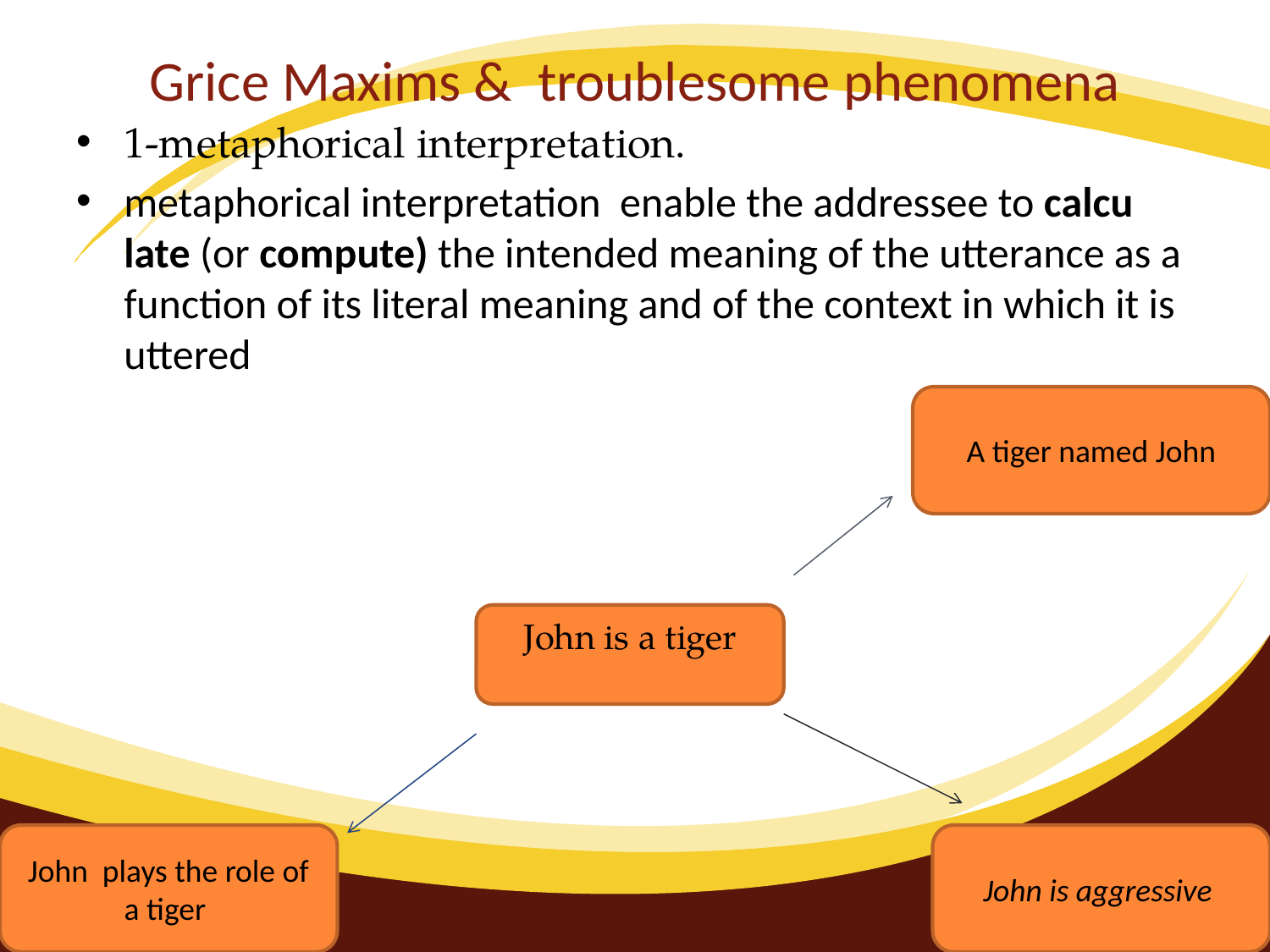

# Grice Maxims &  troublesome phenomena
1-metaphorical interpretation.
metaphorical interpretation  enable the addressee to calcu­late (or compute) the intended meaning of the utterance as a function of its literal meaning and of the context in which it is uttered

A tiger named John
John is a tiger

John  plays the role of a tiger
John is aggressive